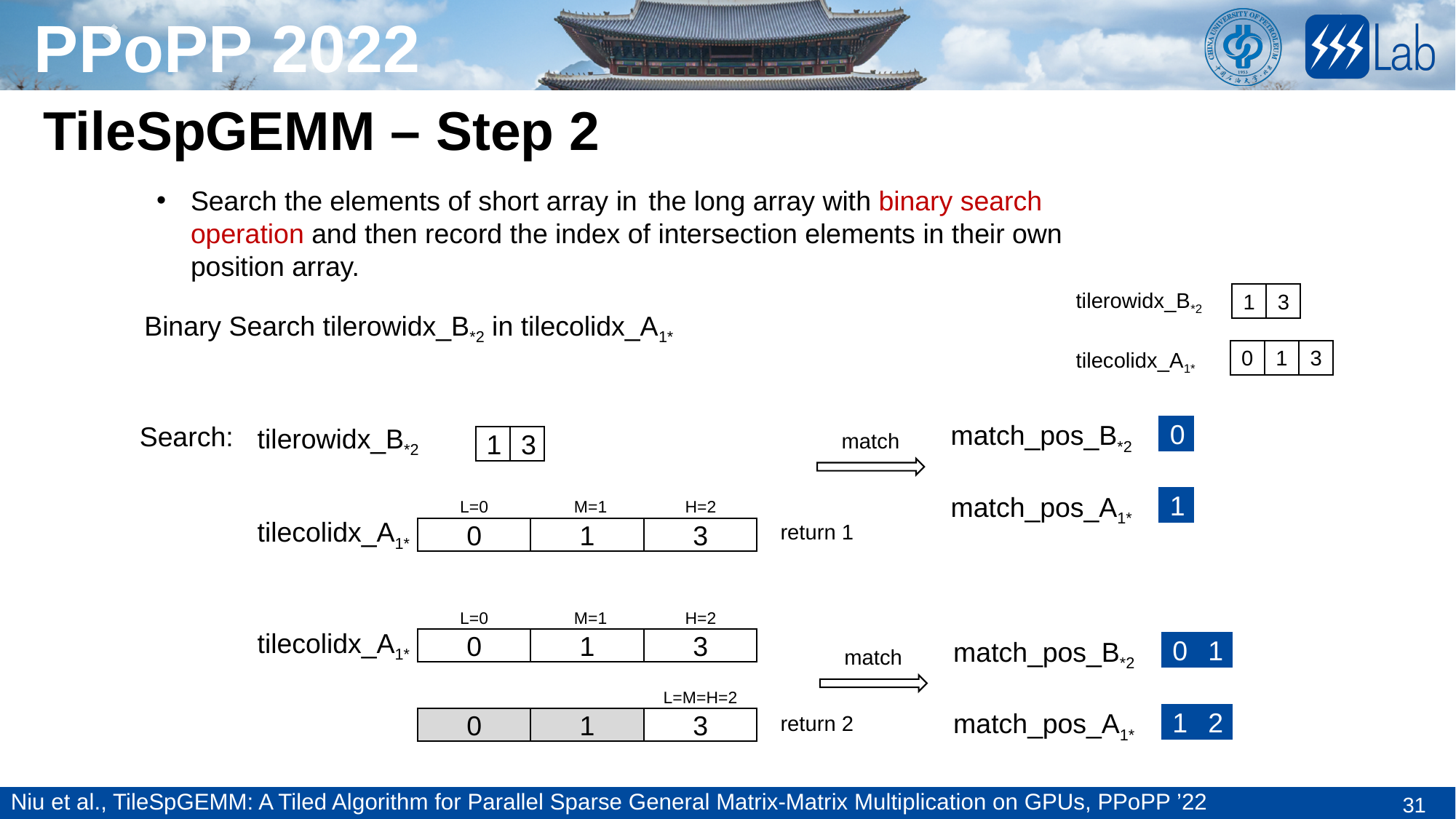

TileSpGEMM – Step 2
Search the elements of short array in  the long array with binary search operation and then record the index of intersection elements in their own position array.
tilerowidx_B*2
1
3
Binary Search tilerowidx_B*2 in tilecolidx_A1*
0
1
3
tilecolidx_A1*
match_pos_B*2
Search:
tilerowidx_B*2
0
match
1
3

match_pos_A1*
1
H=2
L=0
M=1
tilecolidx_A1*
return 1
0
1
3
H=2
L=0
M=1
tilecolidx_A1*
0
1
3
match_pos_B*2
0
1
match

L=M=H=2
match_pos_A1*
1
2
return 2
0
1
3
Niu et al., TileSpGEMM: A Tiled Algorithm for Parallel Sparse General Matrix-Matrix Multiplication on GPUs, PPoPP ’22
31